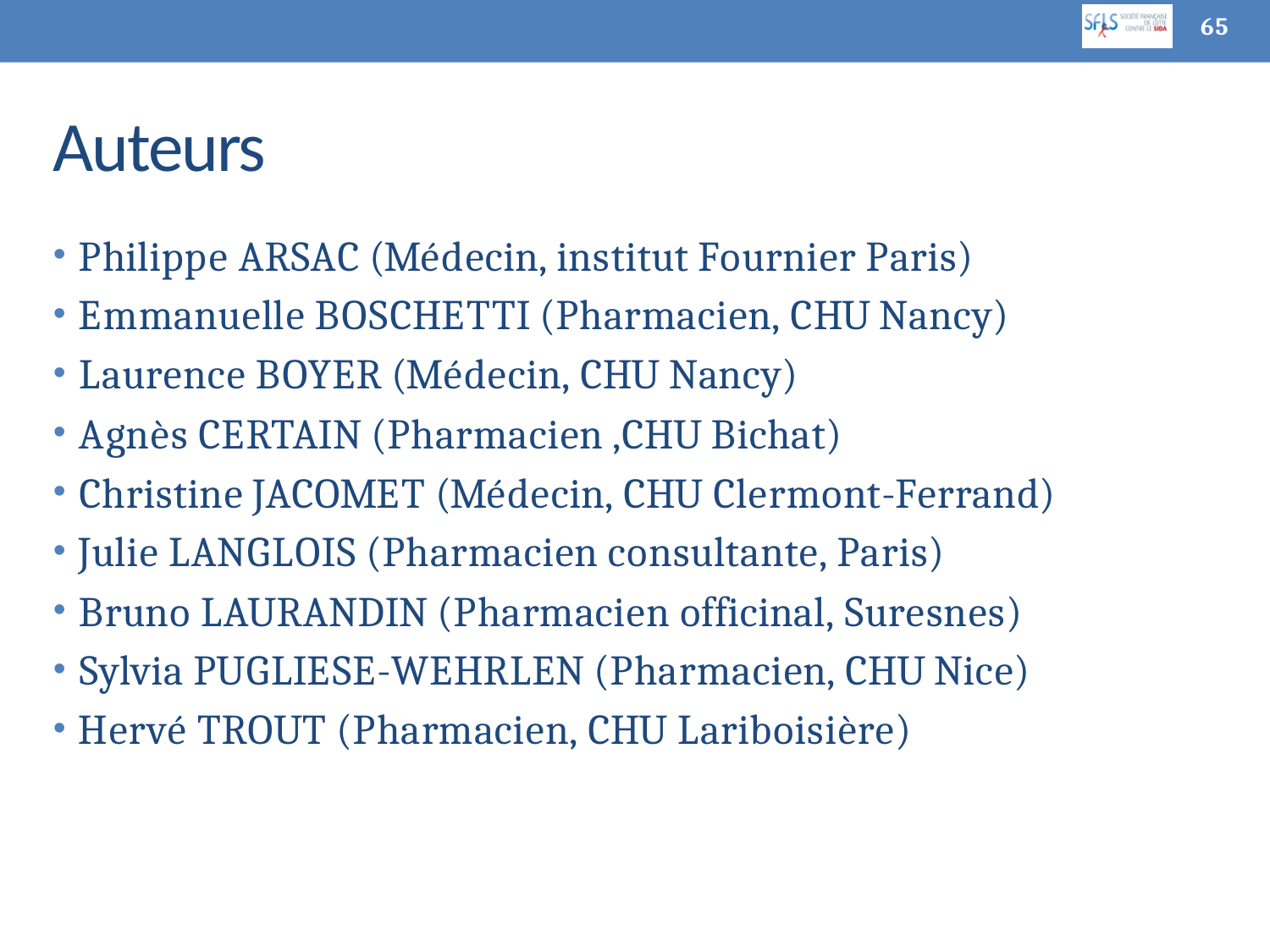

65
# Auteurs
Philippe ARSAC (Médecin, institut Fournier Paris)
Emmanuelle BOSCHETTI (Pharmacien, CHU Nancy)
Laurence BOYER (Médecin, CHU Nancy)
Agnès CERTAIN (Pharmacien ,CHU Bichat)
Christine JACOMET (Médecin, CHU Clermont-Ferrand)
Julie LANGLOIS (Pharmacien consultante, Paris)
Bruno LAURANDIN (Pharmacien officinal, Suresnes)
Sylvia PUGLIESE-WEHRLEN (Pharmacien, CHU Nice)
Hervé TROUT (Pharmacien, CHU Lariboisière)